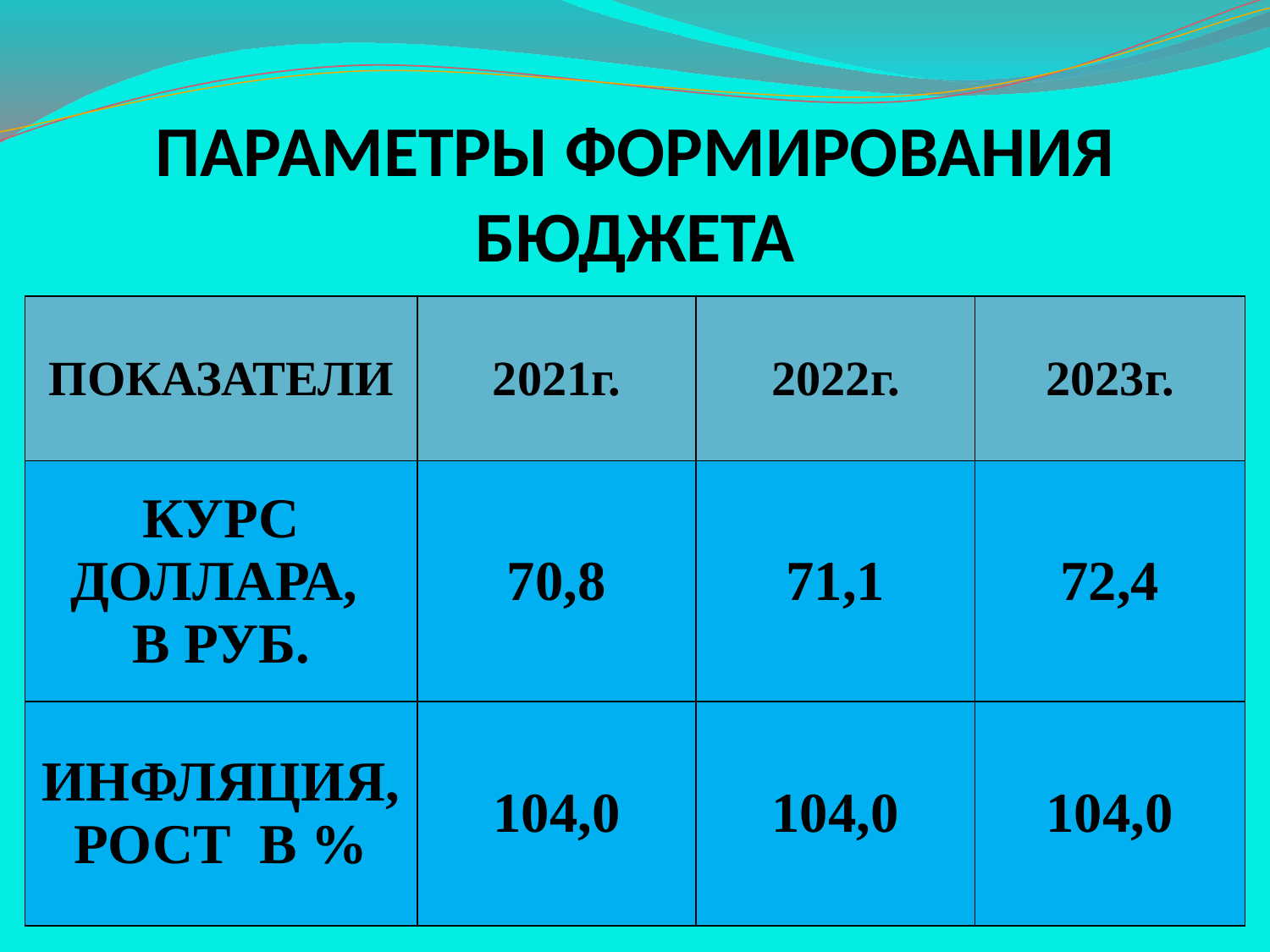

# ПАРАМЕТРЫ ФОРМИРОВАНИЯ БЮДЖЕТА
| ПОКАЗАТЕЛИ | 2021г. | 2022г. | 2023г. |
| --- | --- | --- | --- |
| КУРС ДОЛЛАРА, В РУБ. | 70,8 | 71,1 | 72,4 |
| ИНФЛЯЦИЯ, РОСТ В % | 104,0 | 104,0 | 104,0 |